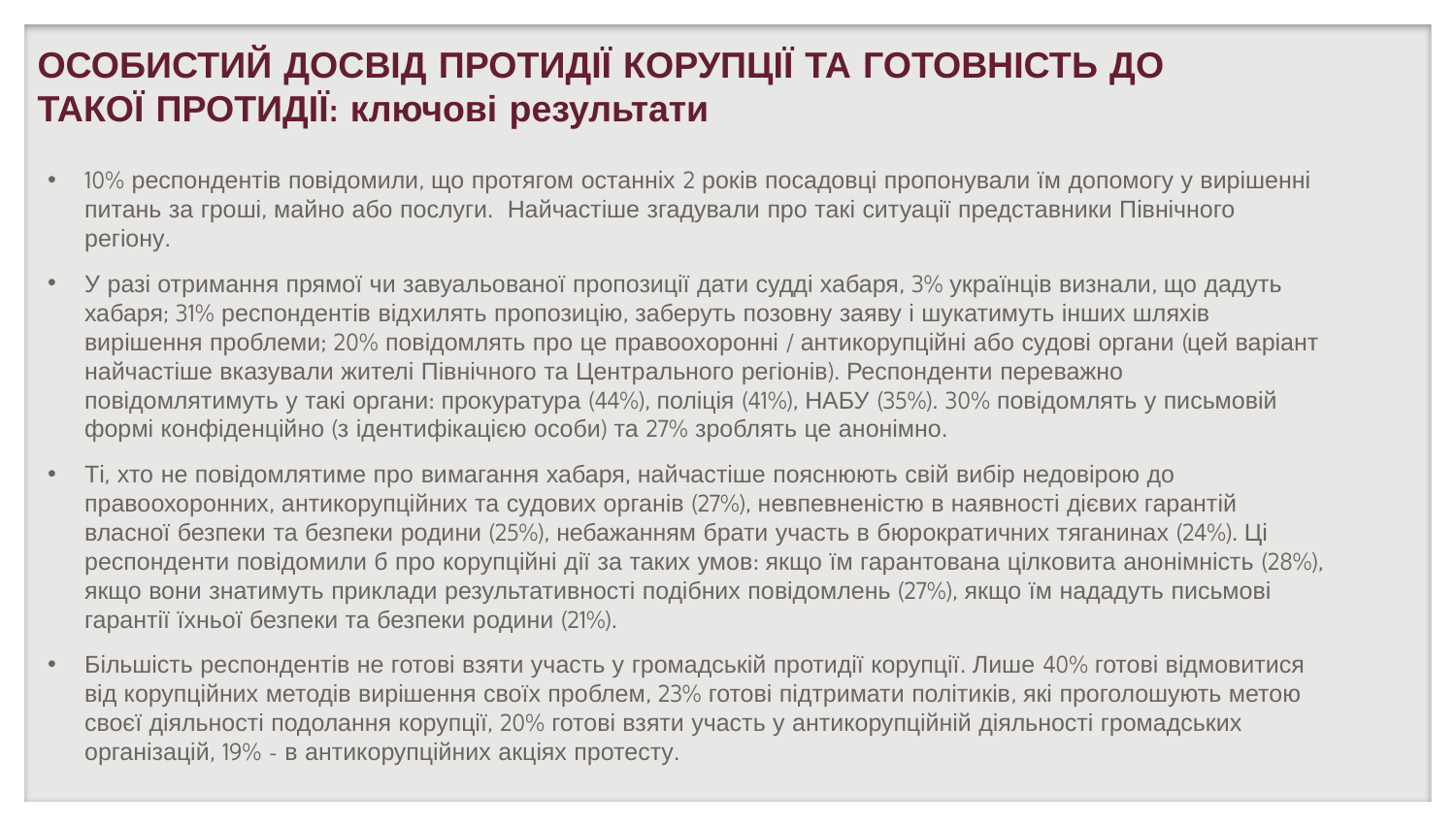

ОСОБИСТИЙ ДОСВІД ПРОТИДІЇ КОРУПЦІЇ ТА ГОТОВНІСТЬ ДО ТАКОЇ ПРОТИДІЇ: ключові результати
10% респондентів повідомили, що протягом останніх 2 років посадовці пропонували їм допомогу у вирішенні питань за гроші, майно або послуги.  Найчастіше згадували про такі ситуації представники Північного регіону.
У разі отримання прямої чи завуальованої пропозиції дати судді хабаря, 3% українців визнали, що дадуть хабаря; 31% респондентів відхилять пропозицію, заберуть позовну заяву і шукатимуть інших шляхів вирішення проблеми; 20% повідомлять про це правоохоронні / антикорупційні або судові органи (цей варіант найчастіше вказували жителі Північного та Центрального регіонів). Респонденти переважно повідомлятимуть у такі органи: прокуратура (44%), поліція (41%), НАБУ (35%). 30% повідомлять у письмовій формі конфіденційно (з ідентифікацією особи) та 27% зроблять це анонімно.
Ті, хто не повідомлятиме про вимагання хабаря, найчастіше пояснюють свій вибір недовірою до правоохоронних, антикорупційних та судових органів (27%), невпевненістю в наявності дієвих гарантій власної безпеки та безпеки родини (25%), небажанням брати участь в бюрократичних тяганинах (24%). Ці респонденти повідомили б про корупційні дії за таких умов: якщо їм гарантована цілковита анонімність (28%), якщо вони знатимуть приклади результативності подібних повідомлень (27%), якщо їм нададуть письмові гарантії їхньої безпеки та безпеки родини (21%).
Більшість респондентів не готові взяти участь у громадській протидії корупції. Лише 40% готові відмовитися від корупційних методів вирішення своїх проблем, 23% готові підтримати політиків, які проголошують метою своєї діяльності подолання корупції, 20% готові взяти участь у антикорупційній діяльності громадських організацій, 19% - в антикорупційних акціях протесту.